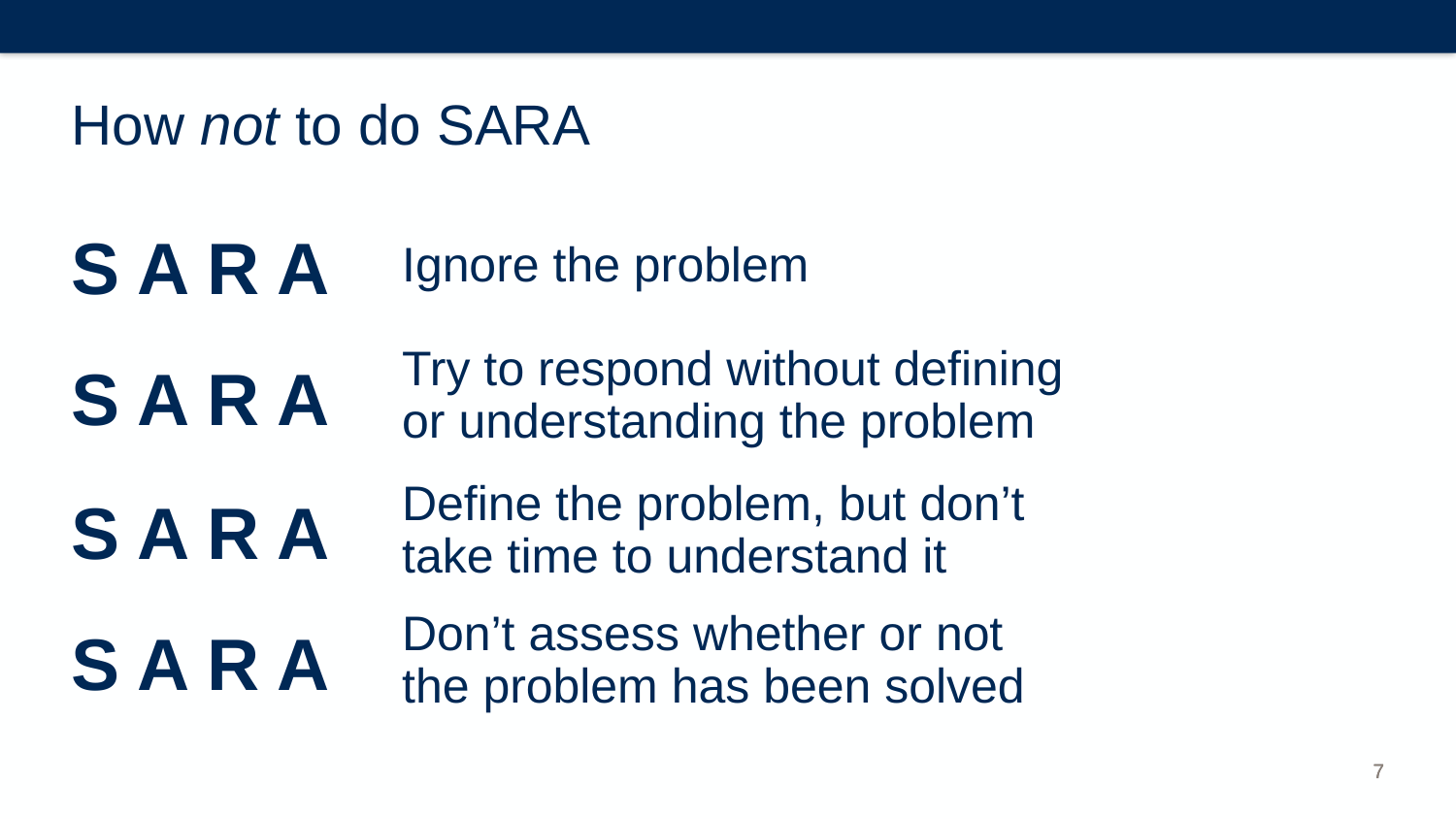

# How not to do SARA
Ignore the problem
S A R A
Try to respond without defining
or understanding the problem
S A R A
Define the problem, but don’t
take time to understand it
S A R A
Don’t assess whether or not
the problem has been solved
S A R A